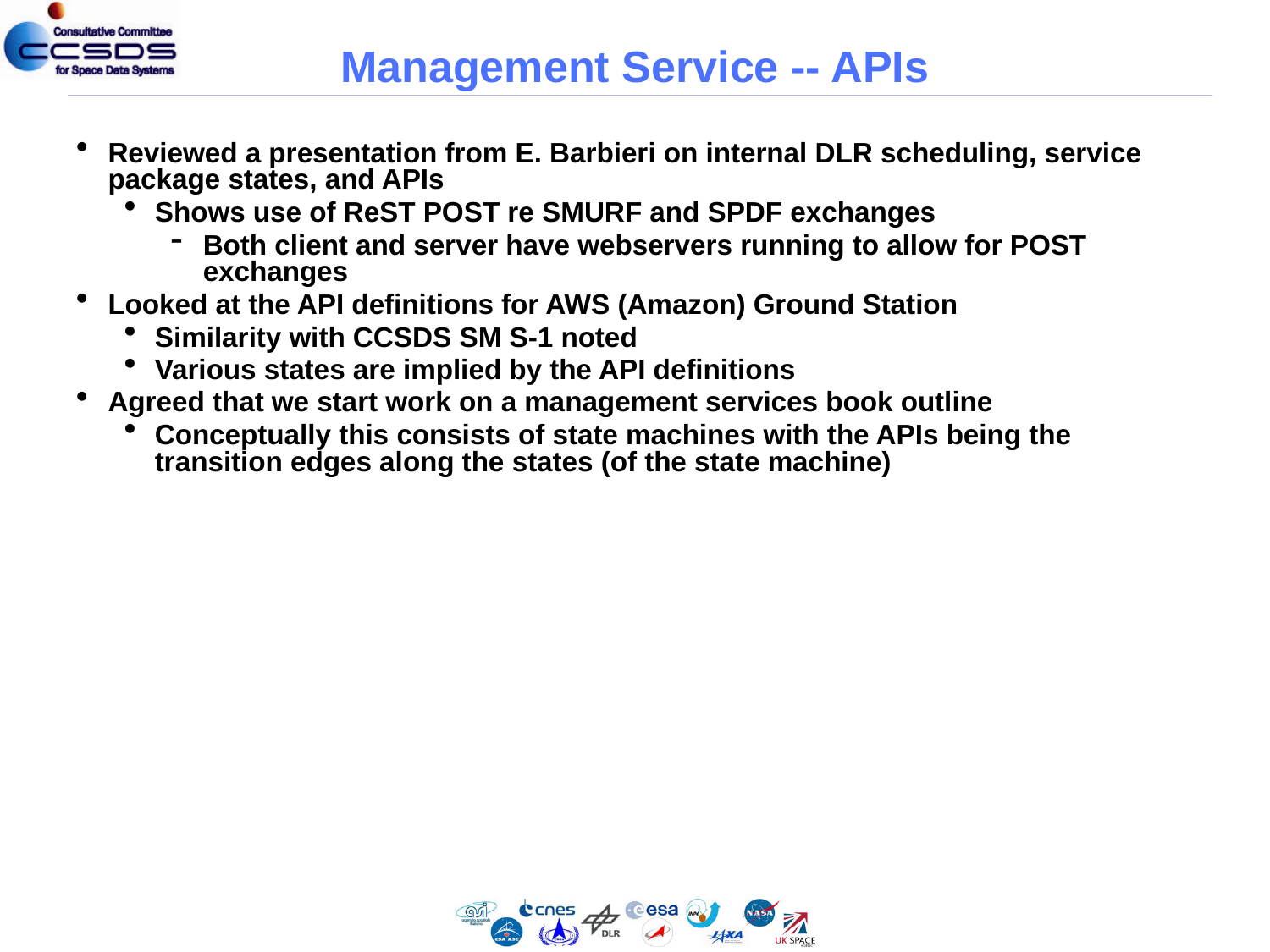

# Management Service -- APIs
Reviewed a presentation from E. Barbieri on internal DLR scheduling, service package states, and APIs
Shows use of ReST POST re SMURF and SPDF exchanges
Both client and server have webservers running to allow for POST exchanges
Looked at the API definitions for AWS (Amazon) Ground Station
Similarity with CCSDS SM S-1 noted
Various states are implied by the API definitions
Agreed that we start work on a management services book outline
Conceptually this consists of state machines with the APIs being the transition edges along the states (of the state machine)